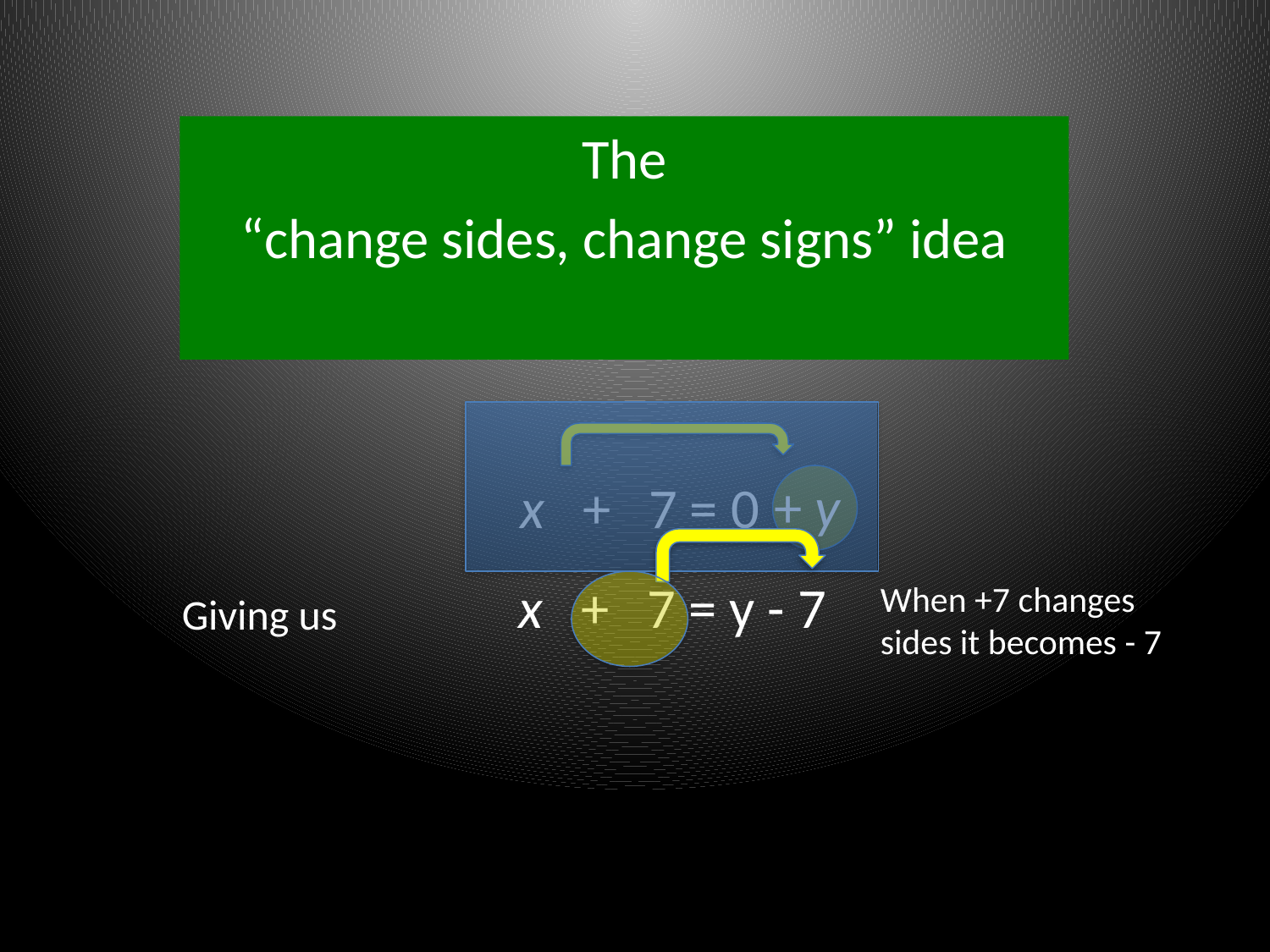

The
“change sides, change signs” idea

     x   +   7 = y - 7

When +7 changes sides it becomes - 7
Giving us

     x   +   7 = 0
+ y